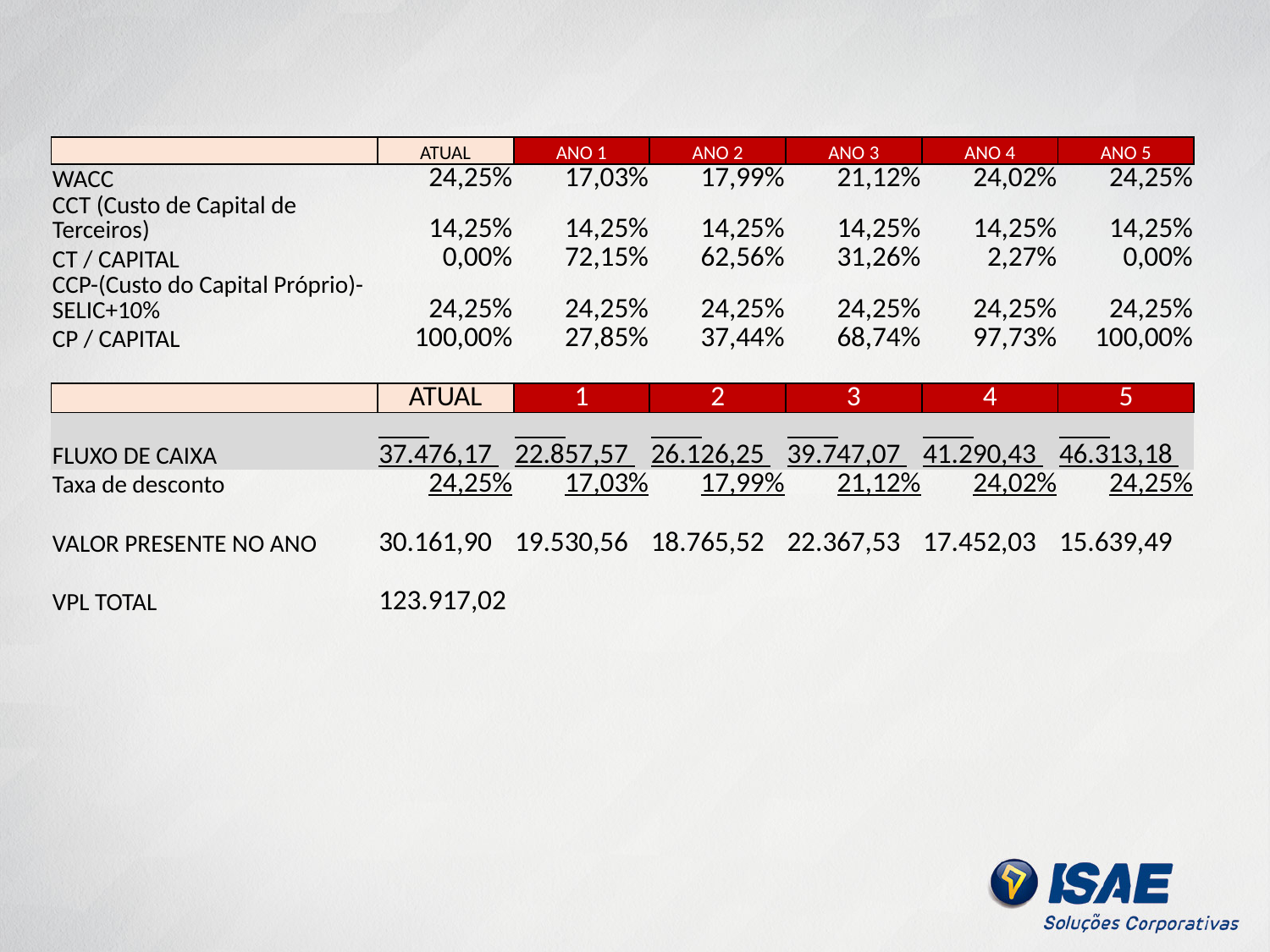

|  | ATUAL | ANO 1 | ANO 2 | ANO 3 | ANO 4 | ANO 5 |
| --- | --- | --- | --- | --- | --- | --- |
| WACC | 24,25% | 17,03% | 17,99% | 21,12% | 24,02% | 24,25% |
| CCT (Custo de Capital de Terceiros) | 14,25% | 14,25% | 14,25% | 14,25% | 14,25% | 14,25% |
| CT / CAPITAL | 0,00% | 72,15% | 62,56% | 31,26% | 2,27% | 0,00% |
| CCP-(Custo do Capital Próprio)-SELIC+10% | 24,25% | 24,25% | 24,25% | 24,25% | 24,25% | 24,25% |
| CP / CAPITAL | 100,00% | 27,85% | 37,44% | 68,74% | 97,73% | 100,00% |
|  |  |  |  |  |  |  |
|  | ATUAL | 1 | 2 | 3 | 4 | 5 |
| FLUXO DE CAIXA | 37.476,17 | 22.857,57 | 26.126,25 | 39.747,07 | 41.290,43 | 46.313,18 |
| Taxa de desconto | 24,25% | 17,03% | 17,99% | 21,12% | 24,02% | 24,25% |
|  |  |  |  |  |  |  |
| VALOR PRESENTE NO ANO | 30.161,90 | 19.530,56 | 18.765,52 | 22.367,53 | 17.452,03 | 15.639,49 |
|  |  |  |  |  |  |  |
| VPL TOTAL | 123.917,02 |  |  |  |  |  |